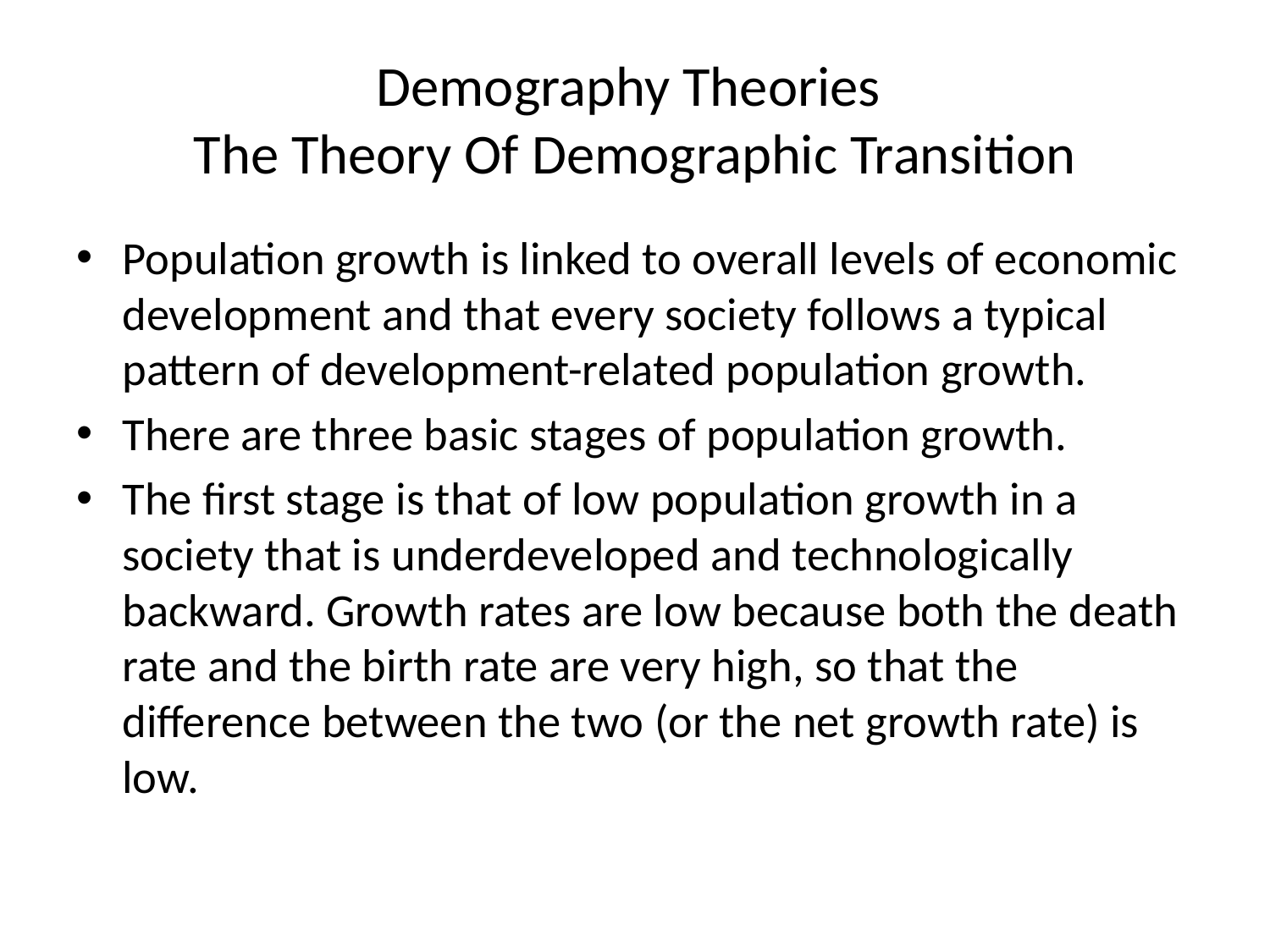

# Demography Theories The Theory Of Demographic Transition
Population growth is linked to overall levels of economic development and that every society follows a typical pattern of development-related population growth.
There are three basic stages of population growth.
The first stage is that of low population growth in a society that is underdeveloped and technologically backward. Growth rates are low because both the death rate and the birth rate are very high, so that the difference between the two (or the net growth rate) is low.